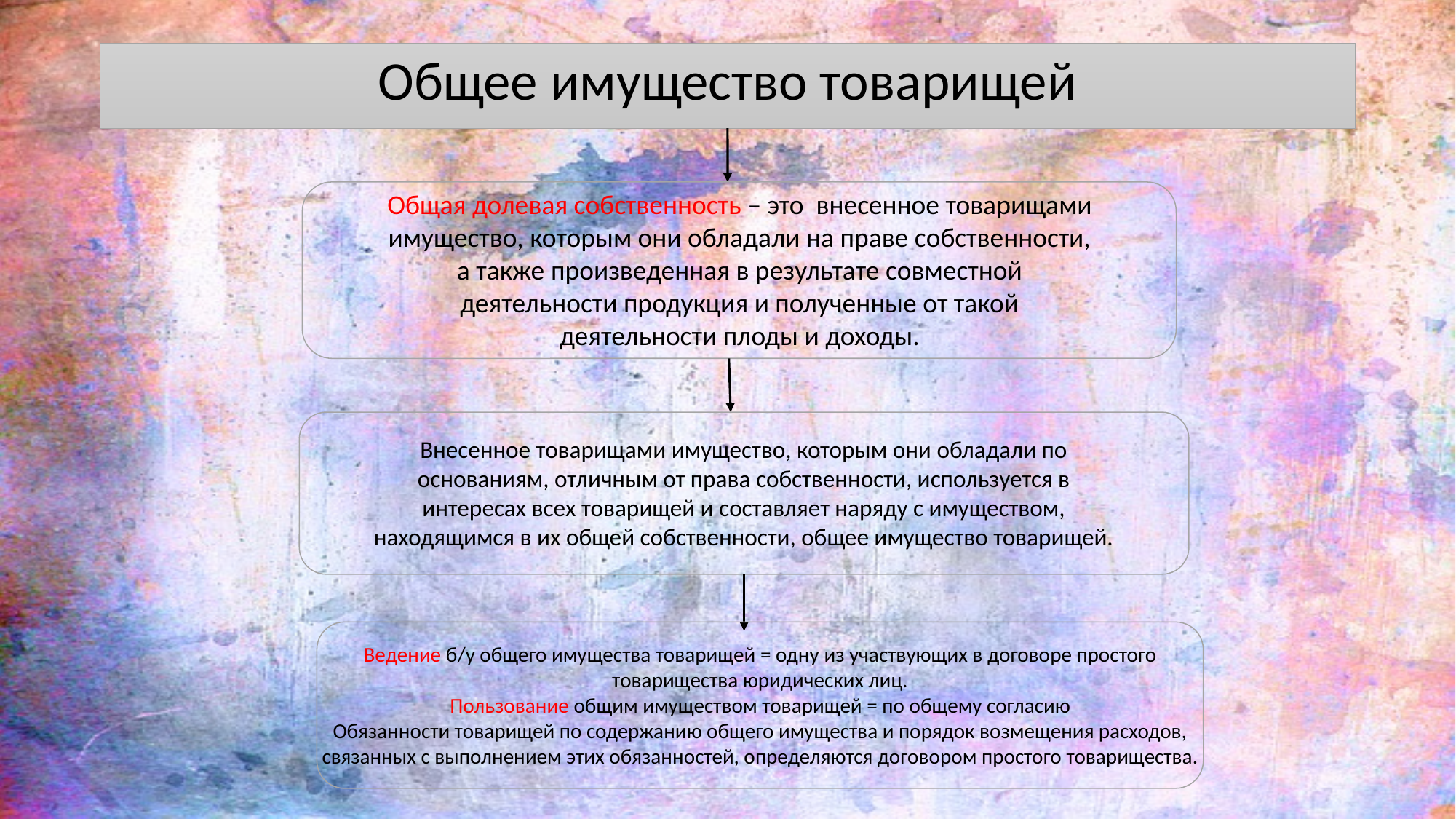

# Общее имущество товарищей

Общая долевая собственность – это  внесенное товарищами имущество, которым они обладали на праве собственности, а также произведенная в результате совместной деятельности продукция и полученные от такой деятельности плоды и доходы.

Внесенное товарищами имущество, которым они обладали по основаниям, отличным от права собственности, используется в интересах всех товарищей и составляет наряду с имуществом, находящимся в их общей собственности, общее имущество товарищей.

Ведение б/у общего имущества товарищей = однy из участвующих в договоре простого товарищества юридических лиц.
Пользование общим имуществом товарищей = по общему согласию
Обязанности товарищей по содержанию общего имущества и порядок возмещения расходов, связанных с выполнением этих обязанностей, определяются договором простого товарищества.